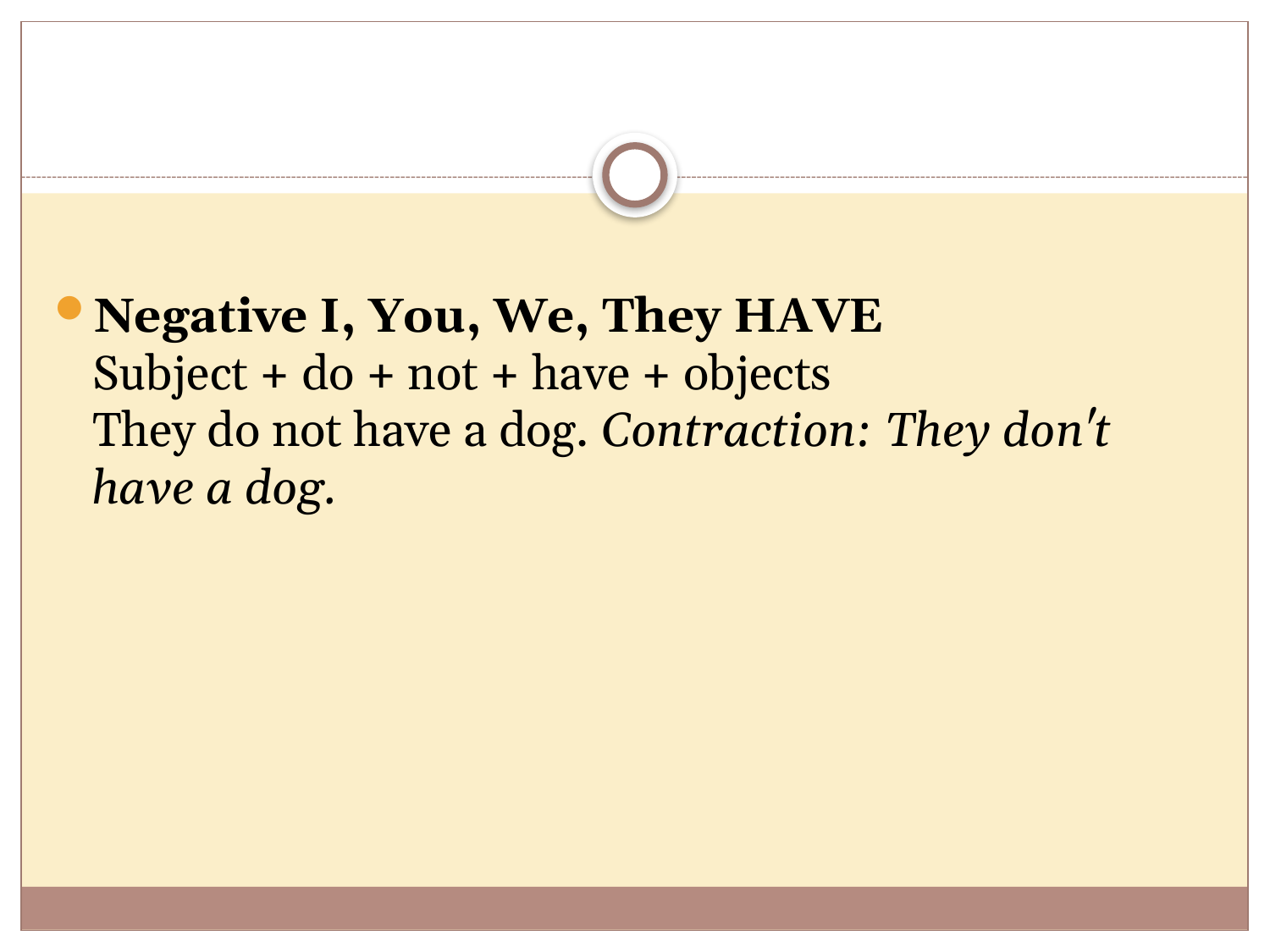

#

Negative I, You, We, They HAVE
Subject + do + not + have + objects
They do not have a dog. Contraction: They don't have a dog.